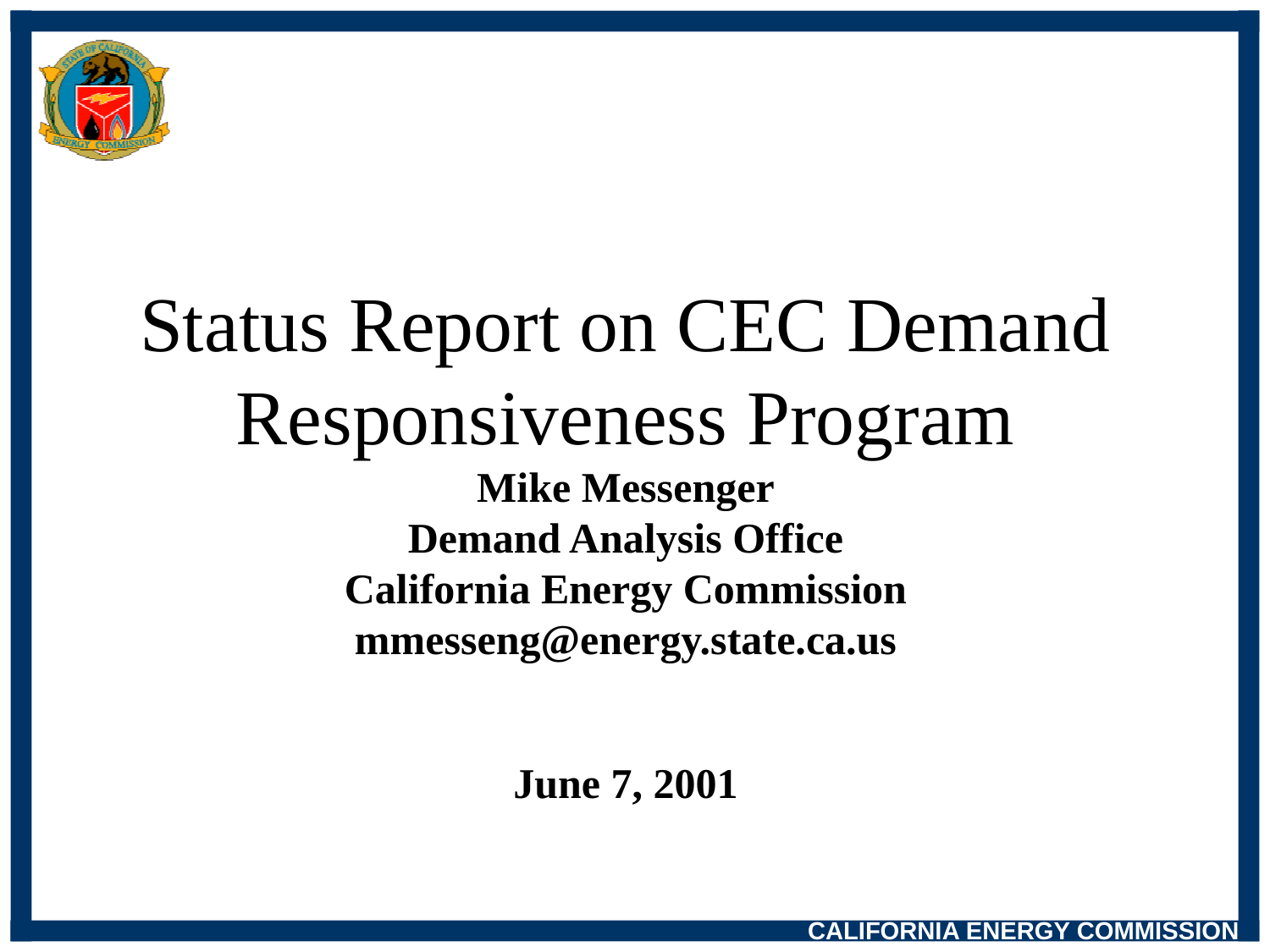

Status Report on CEC Demand
Responsiveness Program
Mike Messenger
Demand Analysis Office
California Energy Commission
mmesseng@energy.state.ca.us
June 7, 2001